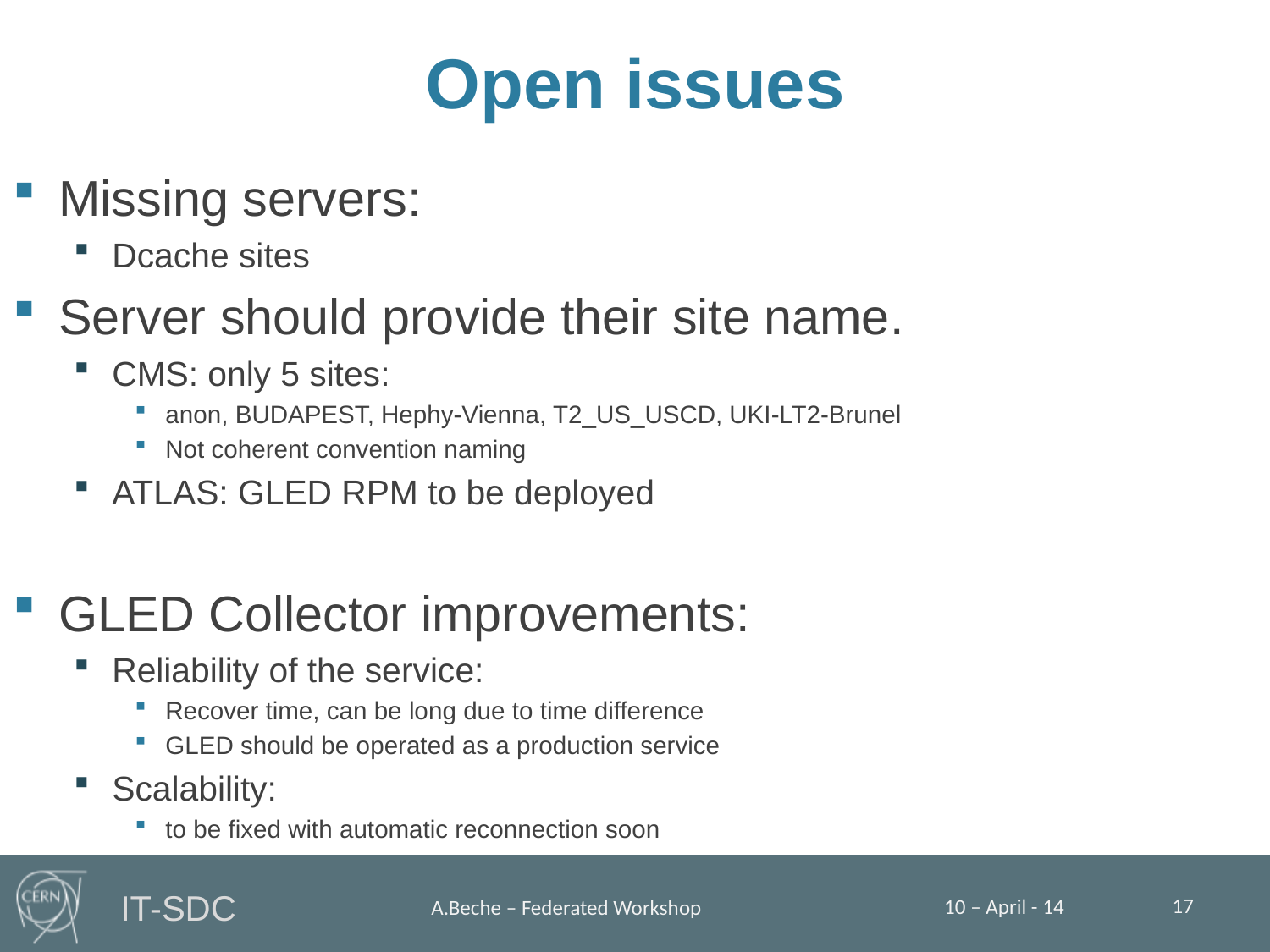

# Open issues
Missing servers:
Dcache sites
Server should provide their site name.
CMS: only 5 sites:
anon, BUDAPEST, Hephy-Vienna, T2_US_USCD, UKI-LT2-Brunel
Not coherent convention naming
ATLAS: GLED RPM to be deployed

GLED Collector improvements:
Reliability of the service:
Recover time, can be long due to time difference
GLED should be operated as a production service
Scalability:
to be fixed with automatic reconnection soon

17
10 – April - 14
A.Beche – Federated Workshop